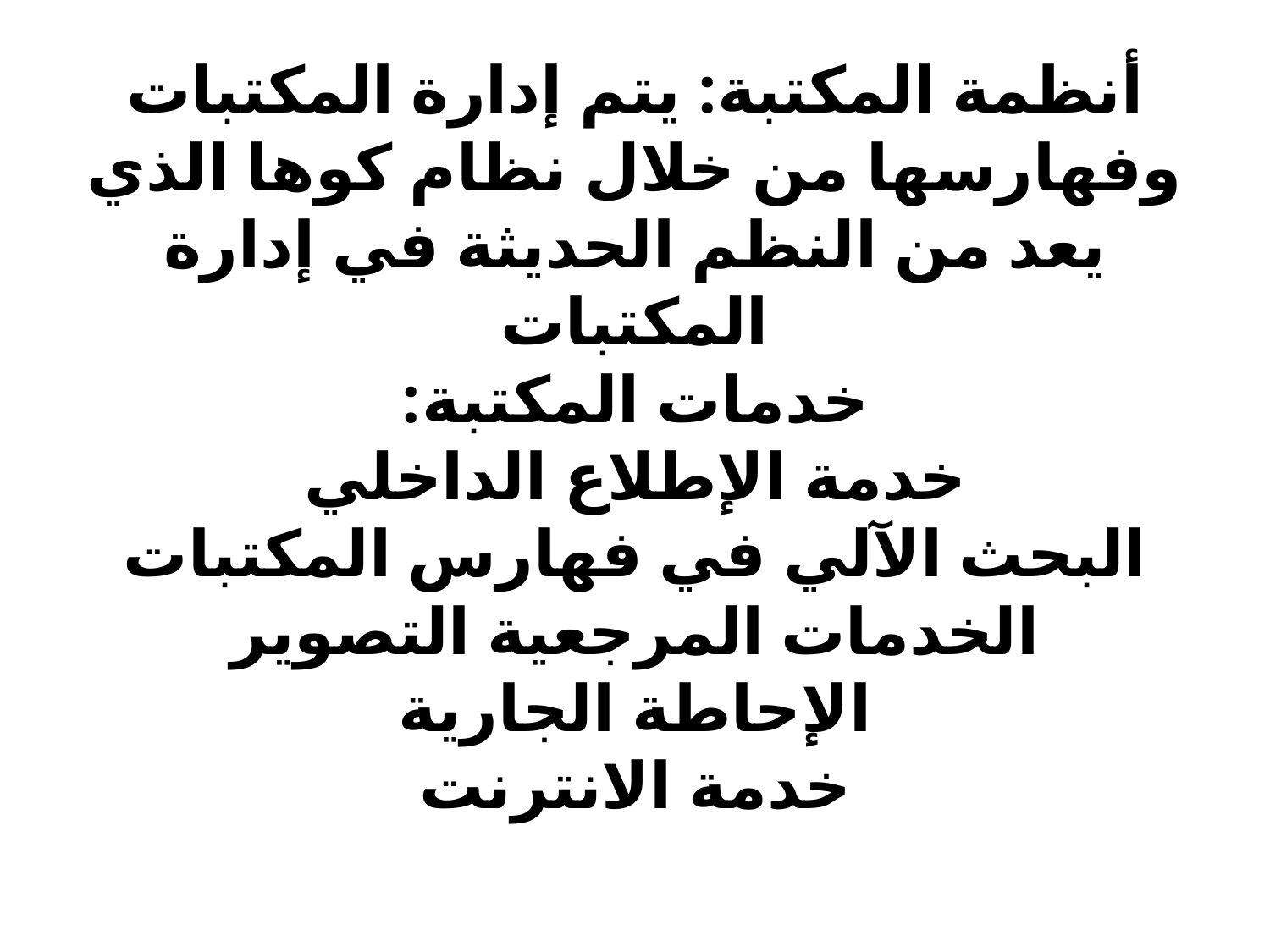

# أنظمة المكتبة: يتم إدارة المكتبات وفهارسها من خلال نظام كوها الذي يعد من النظم الحديثة في إدارة المكتبات خدمات المكتبة: خدمة الإطلاع الداخلي البحث الآلي في فهارس المكتبات الخدمات المرجعية التصوير الإحاطة الجارية خدمة الانترنت